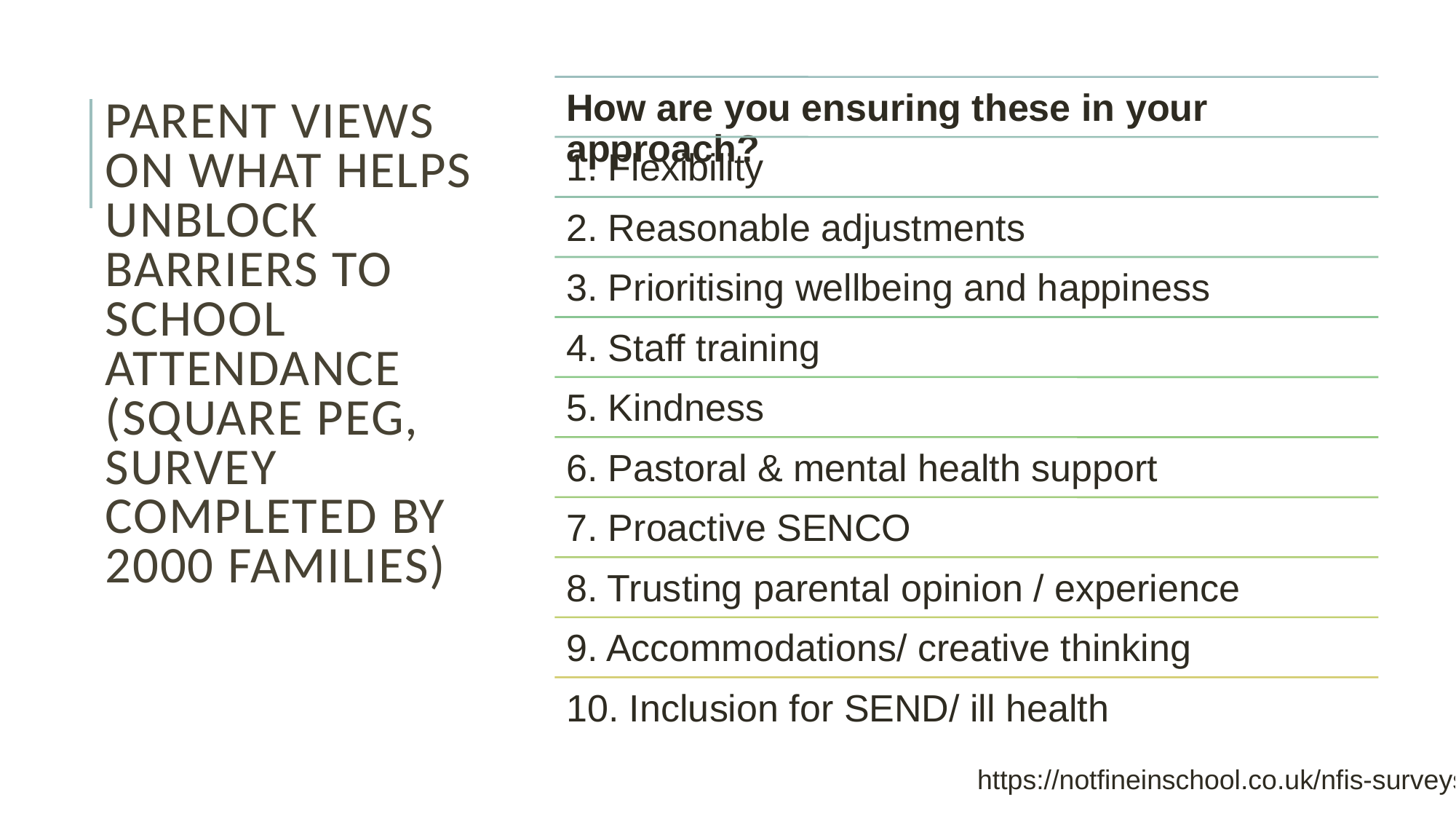

# Parent views on what helps unblock barriers to school attendance (Square Peg, survey completed by 2000 families)
How are you ensuring these in your approach?
1. Flexibility
2. Reasonable adjustments
3. Prioritising wellbeing and happiness
4. Staff training
5. Kindness
6. Pastoral & mental health support
7. Proactive SENCO
8. Trusting parental opinion / experience
9. Accommodations/ creative thinking
10. Inclusion for SEND/ ill health
https://notfineinschool.co.uk/nfis-surveys